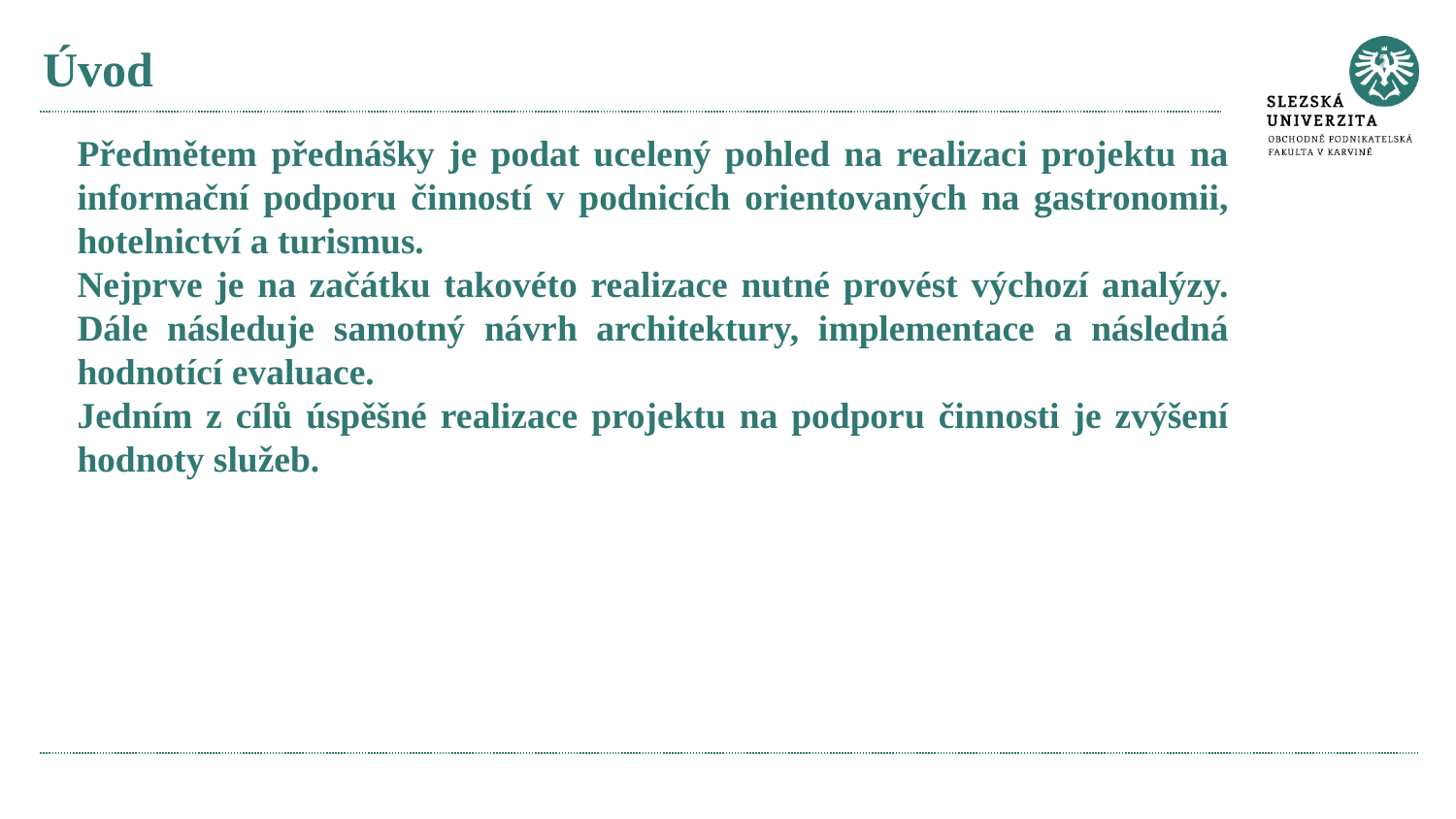

# Úvod
Předmětem přednášky je podat ucelený pohled na realizaci projektu na informační podporu činností v podnicích orientovaných na gastronomii, hotelnictví a turismus.
Nejprve je na začátku takovéto realizace nutné provést výchozí analýzy. Dále následuje samotný návrh architektury, implementace a následná hodnotící evaluace.
Jedním z cílů úspěšné realizace projektu na podporu činnosti je zvýšení hodnoty služeb.